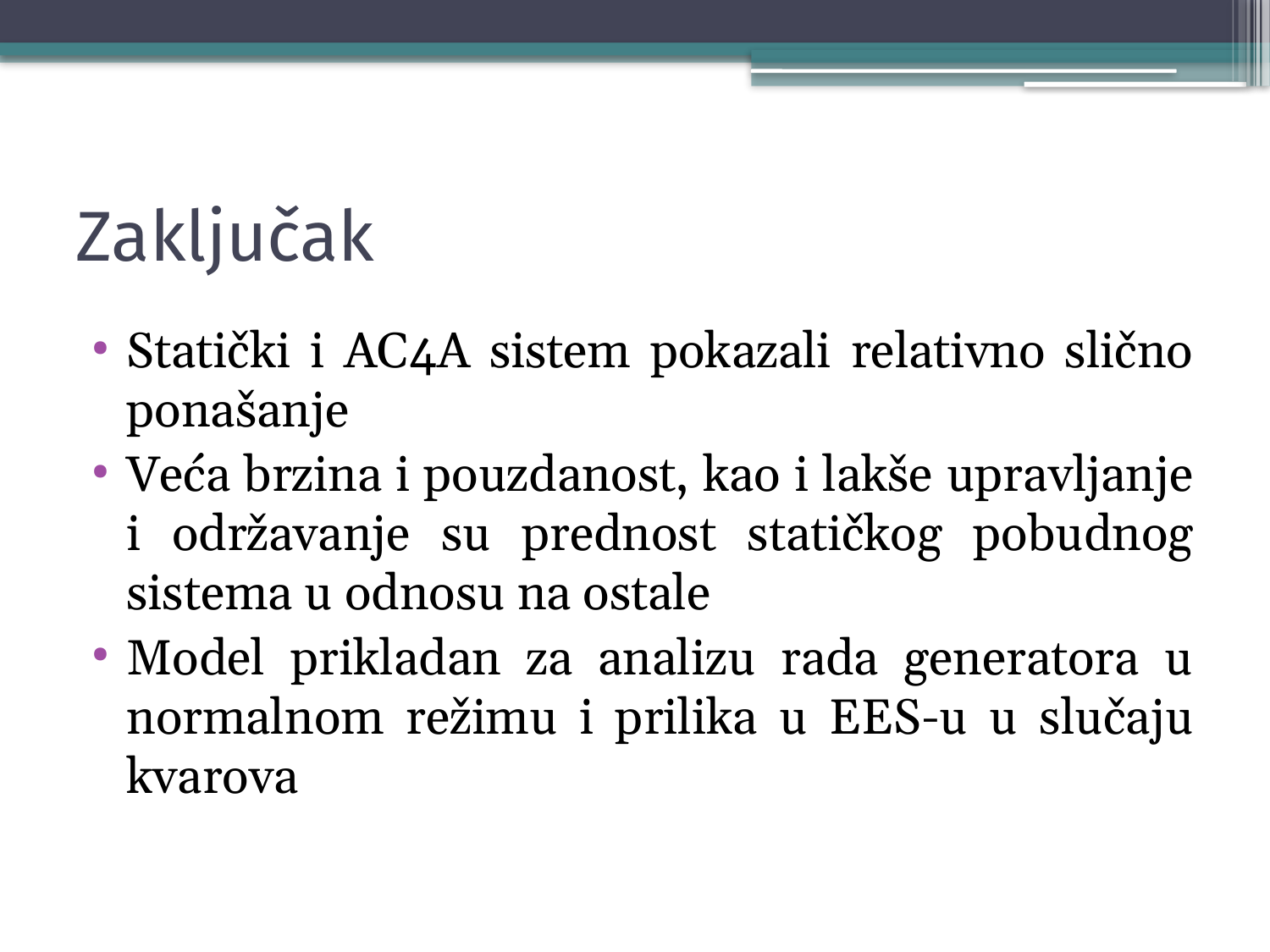

# Zaključak
Statički i AC4A sistem pokazali relativno slično ponašanje
Veća brzina i pouzdanost, kao i lakše upravljanje i održavanje su prednost statičkog pobudnog sistema u odnosu na ostale
Model prikladan za analizu rada generatora u normalnom režimu i prilika u EES-u u slučaju kvarova